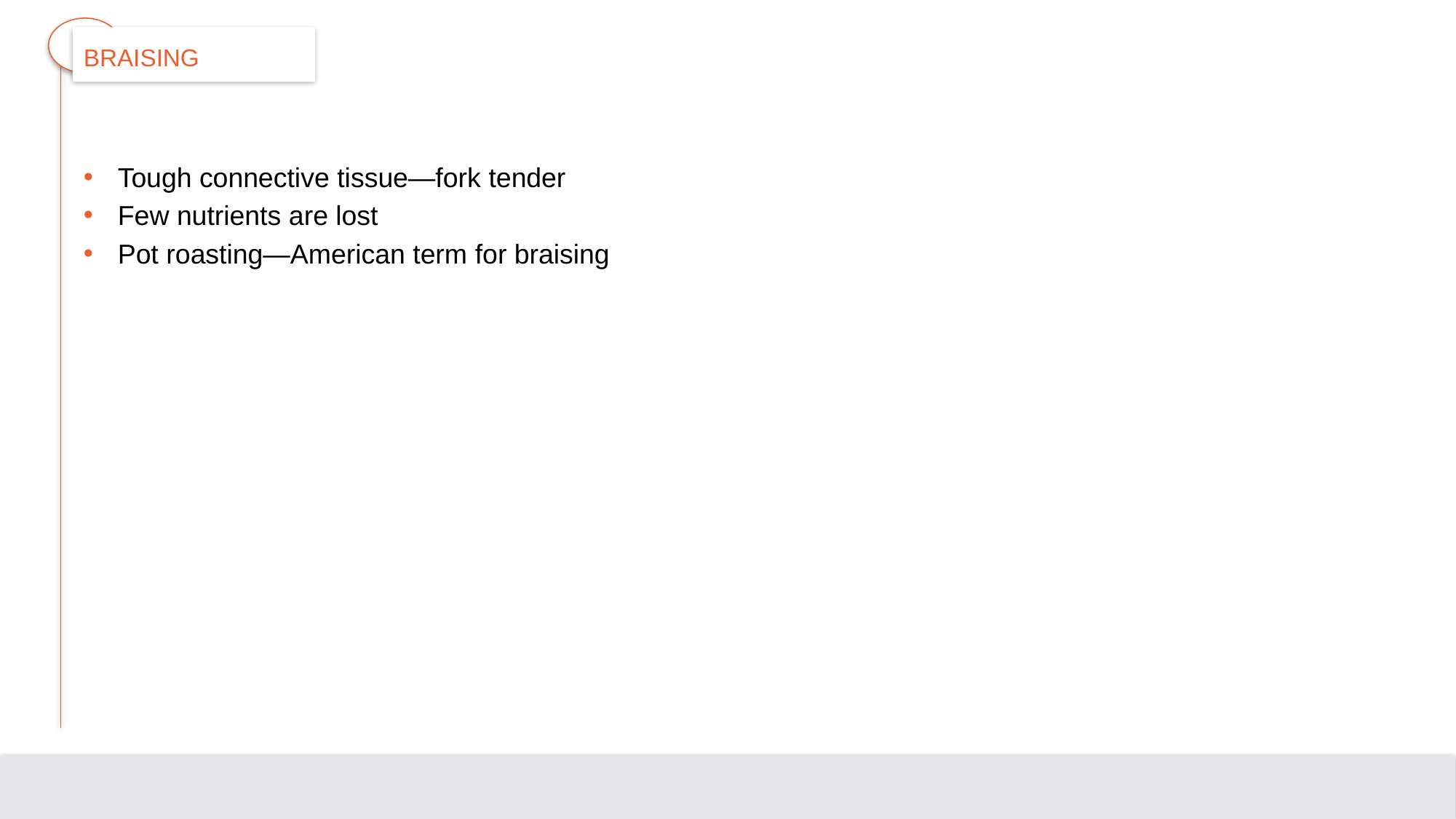

# Braising
Tough connective tissue—fork tender
Few nutrients are lost
Pot roasting—American term for braising